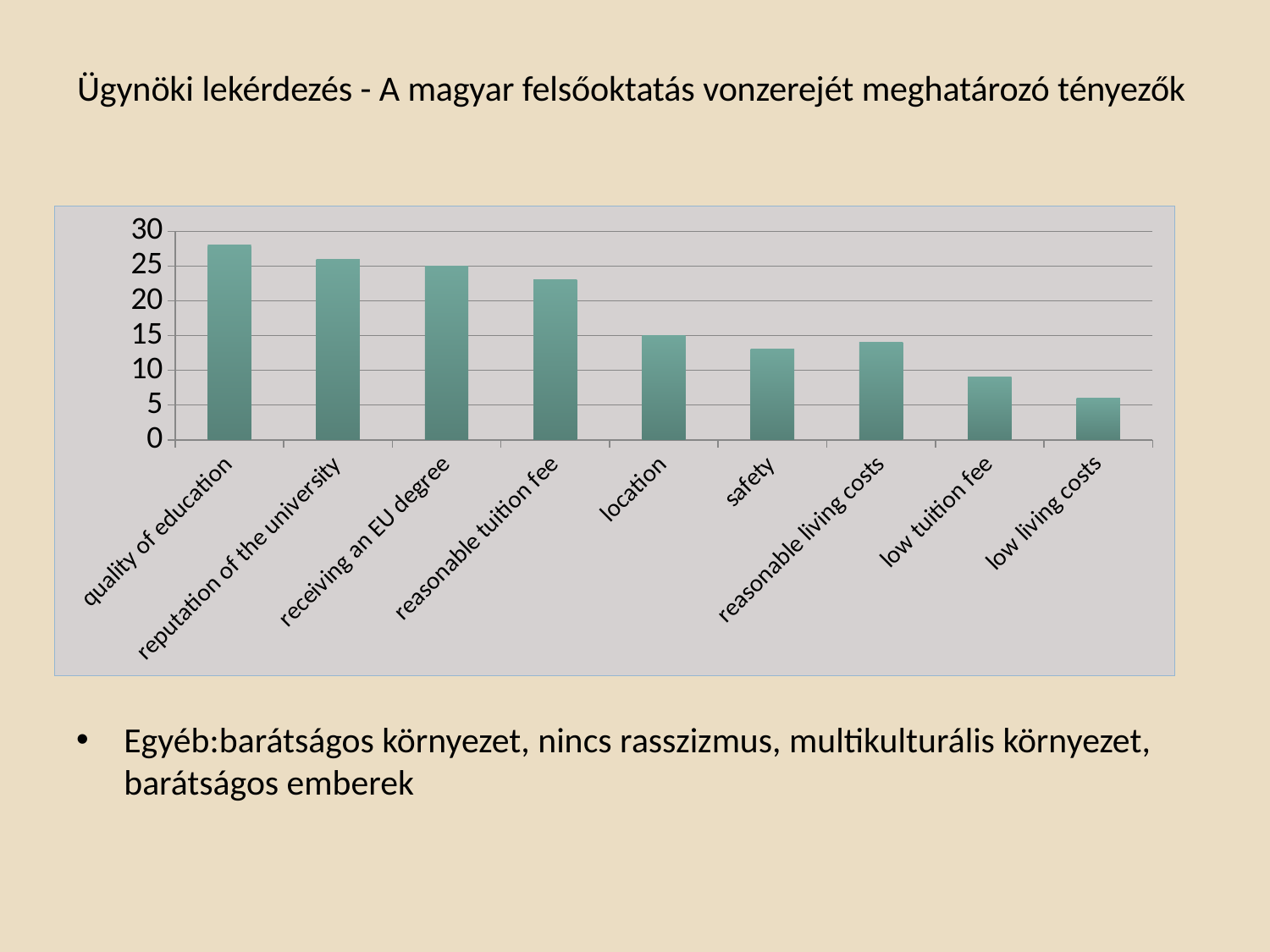

# Ügynöki lekérdezés - A magyar felsőoktatás vonzerejét meghatározó tényezők

### Chart

| Category |  |
|---|---|
| quality of education | 28.0 |
| reputation of the university | 26.0 |
| receiving an EU degree | 25.0 |
| reasonable tuition fee | 23.0 |
| location | 15.0 |
| safety | 13.0 |
| reasonable living costs | 14.0 |
| low tuition fee | 9.0 |
| low living costs | 6.0 |

Egyéb:barátságos környezet, nincs rasszizmus, multikulturális környezet, barátságos emberek